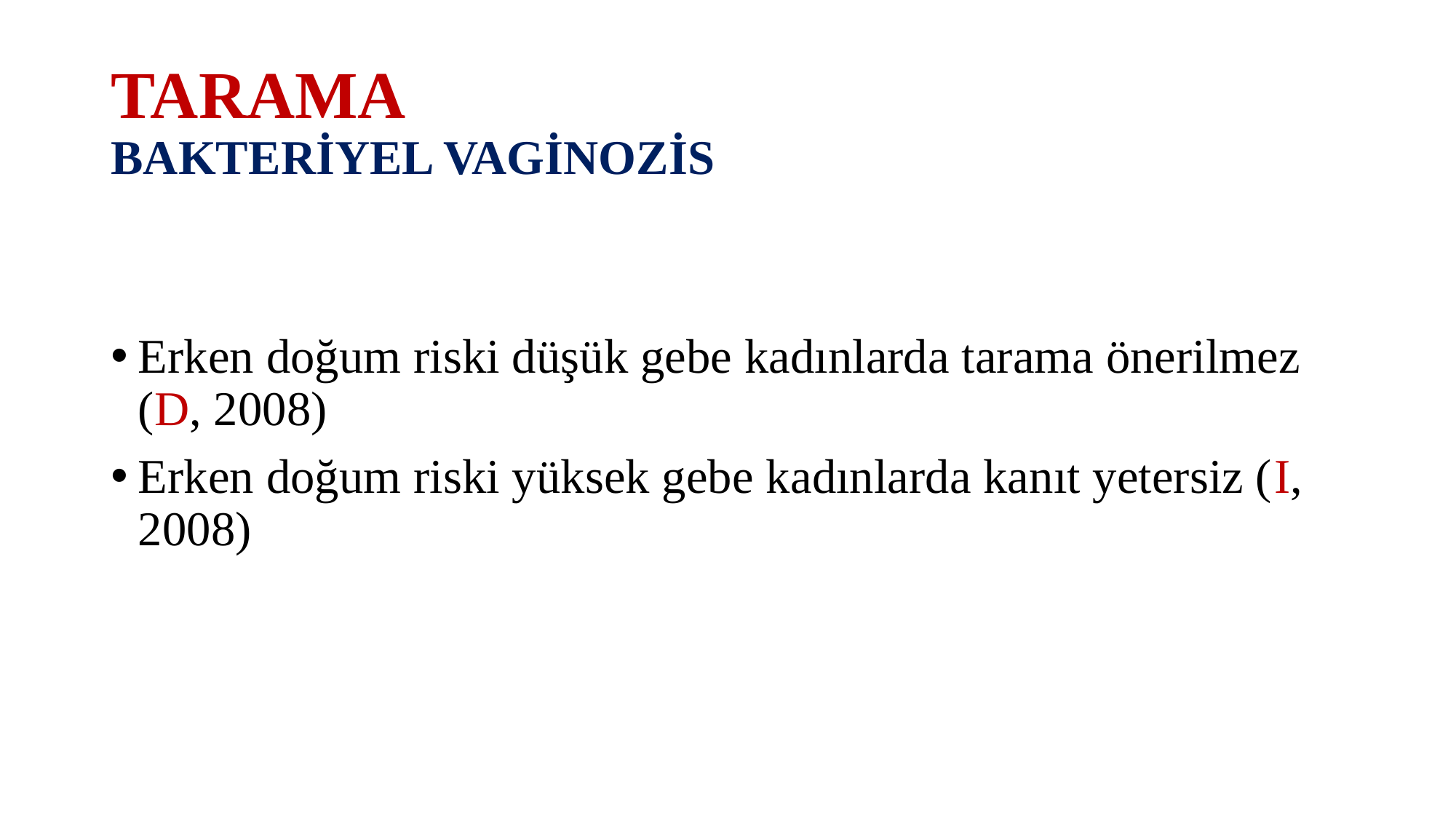

# TARAMA BAKTERİYEL VAGİNOZİS
Erken doğum riski düşük gebe kadınlarda tarama önerilmez (D, 2008)
Erken doğum riski yüksek gebe kadınlarda kanıt yetersiz (I, 2008)